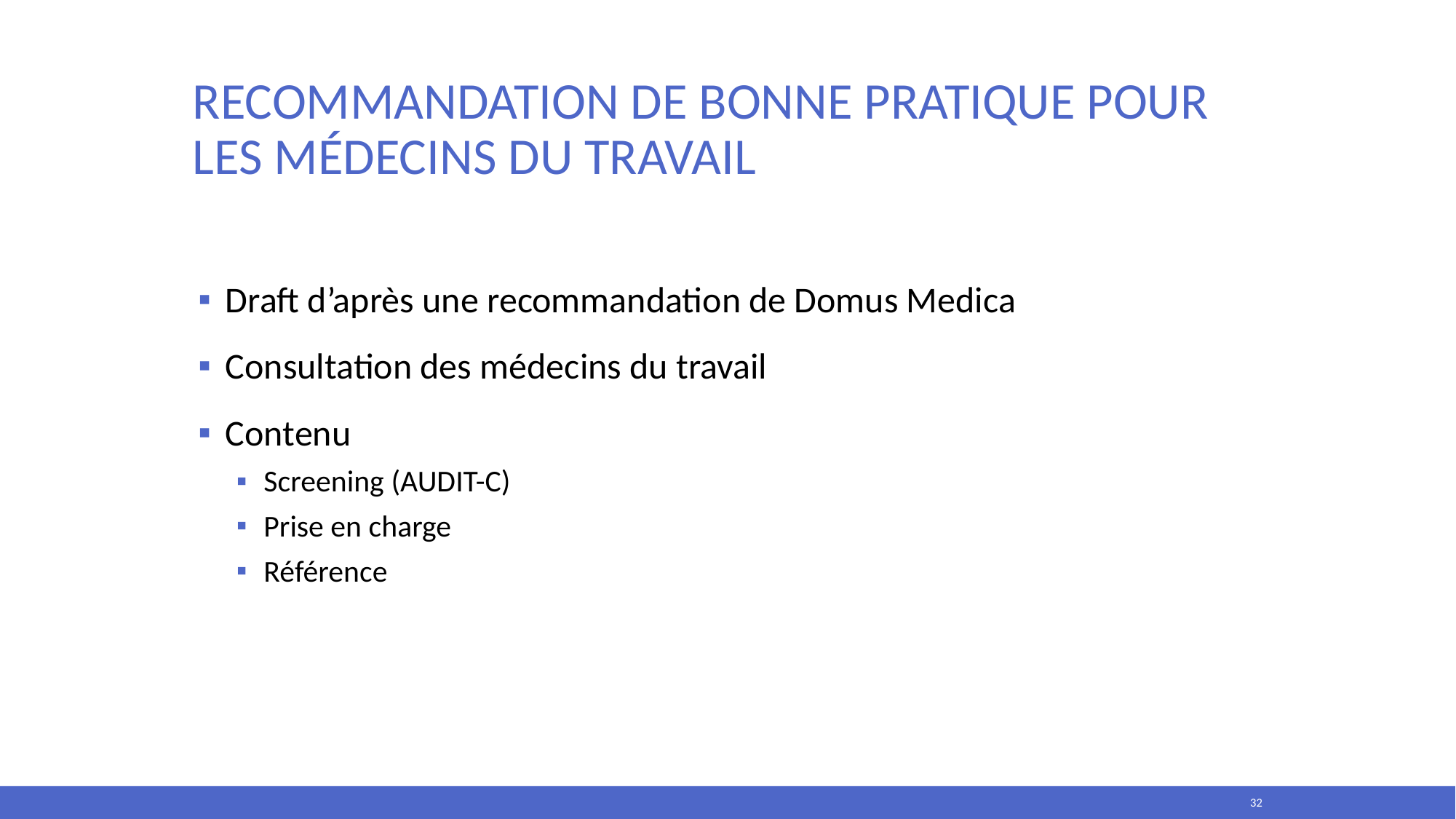

# Recommandation de bonne pratique pour les médecins du travail

Draft d’après une recommandation de Domus Medica
Consultation des médecins du travail
Contenu
Screening (AUDIT-C)
Prise en charge
Référence
32